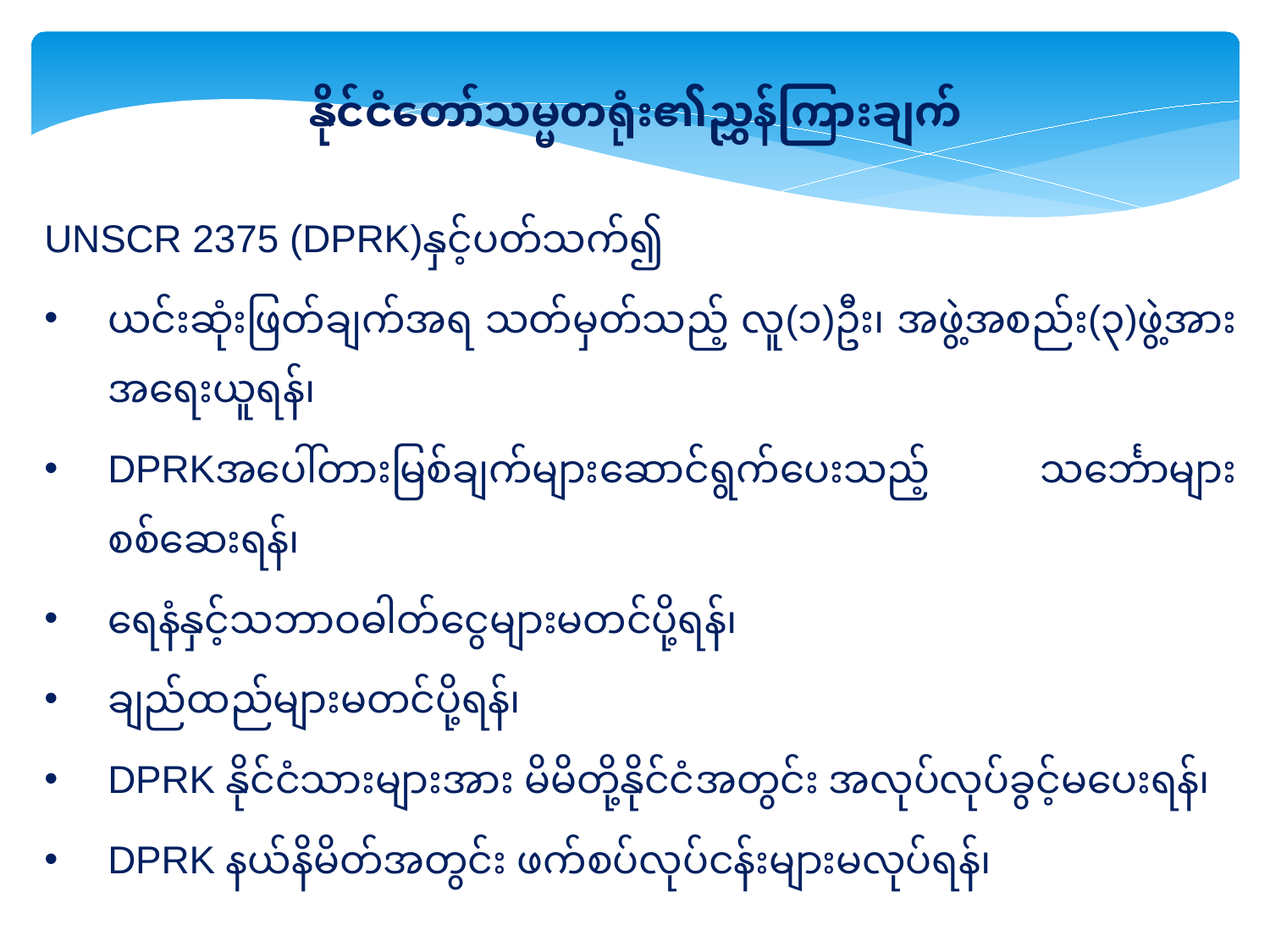

နိုင်ငံတော်သမ္မတရုံး၏ညွှန်ကြားချက်
UNSCR 2375 (DPRK)နှင့်ပတ်သက်၍
ယင်းဆုံးဖြတ်ချက်အရ သတ်မှတ်သည့် လူ(၁)ဦး၊ အဖွဲ့အစည်း(၃)ဖွဲ့အား အရေးယူရန်၊
DPRKအပေါ်တားမြစ်ချက်များဆောင်ရွက်ပေးသည့် သင်္ဘောများစစ်ဆေးရန်၊
ရေနံနှင့်သဘာဝဓါတ်ငွေများမတင်ပို့ရန်၊
ချည်ထည်များမတင်ပို့ရန်၊
DPRK နိုင်ငံသားများအား မိမိတို့နိုင်ငံအတွင်း အလုပ်လုပ်ခွင့်မပေးရန်၊
DPRK နယ်နိမိတ်အတွင်း ဖက်စပ်လုပ်ငန်းများမလုပ်ရန်၊